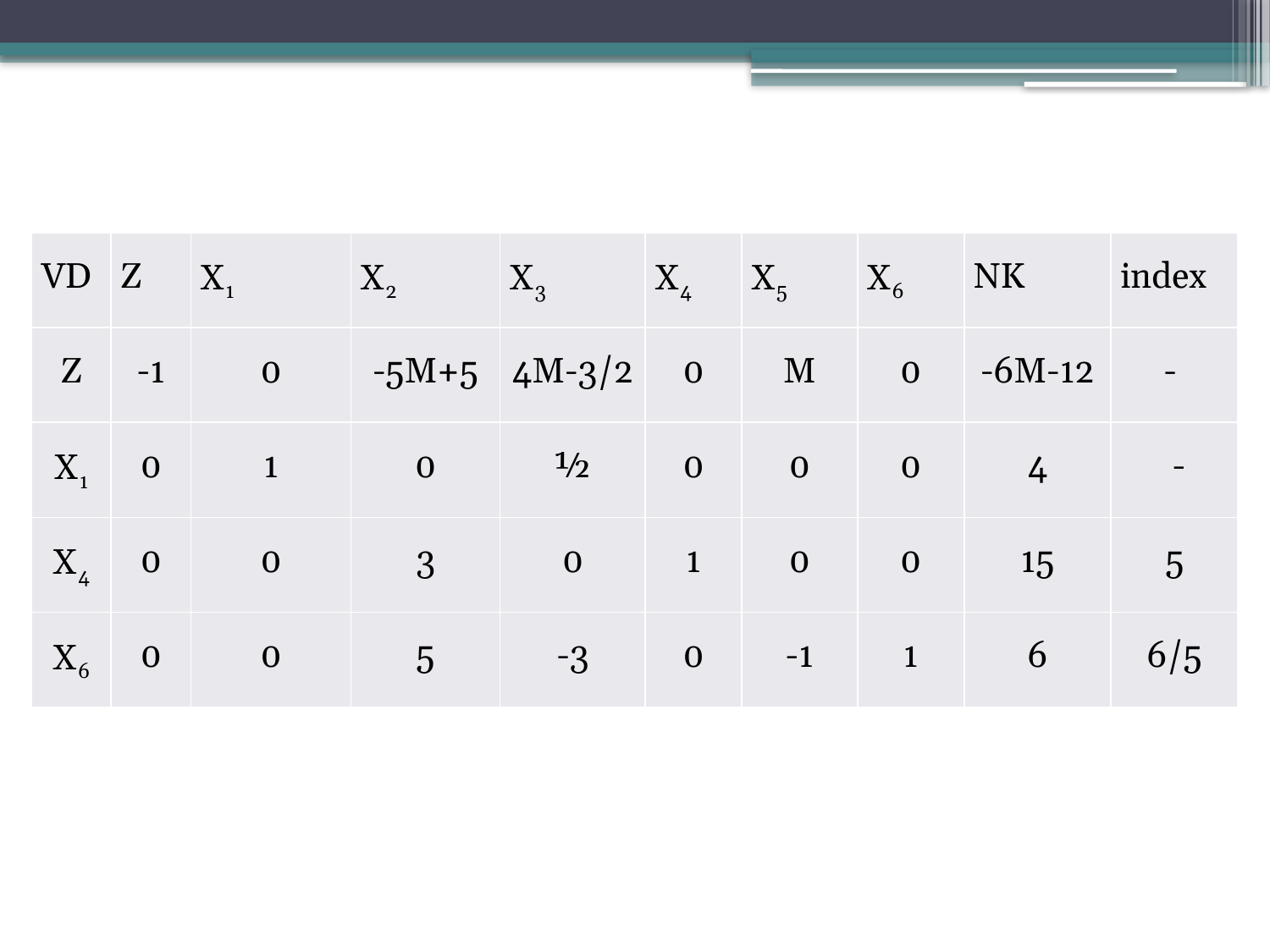

| VD | Z | X1 | X2 | X3 | X4 | X5 | X6 | NK | index |
| --- | --- | --- | --- | --- | --- | --- | --- | --- | --- |
| Z | -1 | 0 | -5M+5 | 4M-3/2 | 0 | M | 0 | -6M-12 | - |
| X1 | 0 | 1 | 0 | ½ | 0 | 0 | 0 | 4 | - |
| X4 | 0 | 0 | 3 | 0 | 1 | 0 | 0 | 15 | 5 |
| X6 | 0 | 0 | 5 | -3 | 0 | -1 | 1 | 6 | 6/5 |